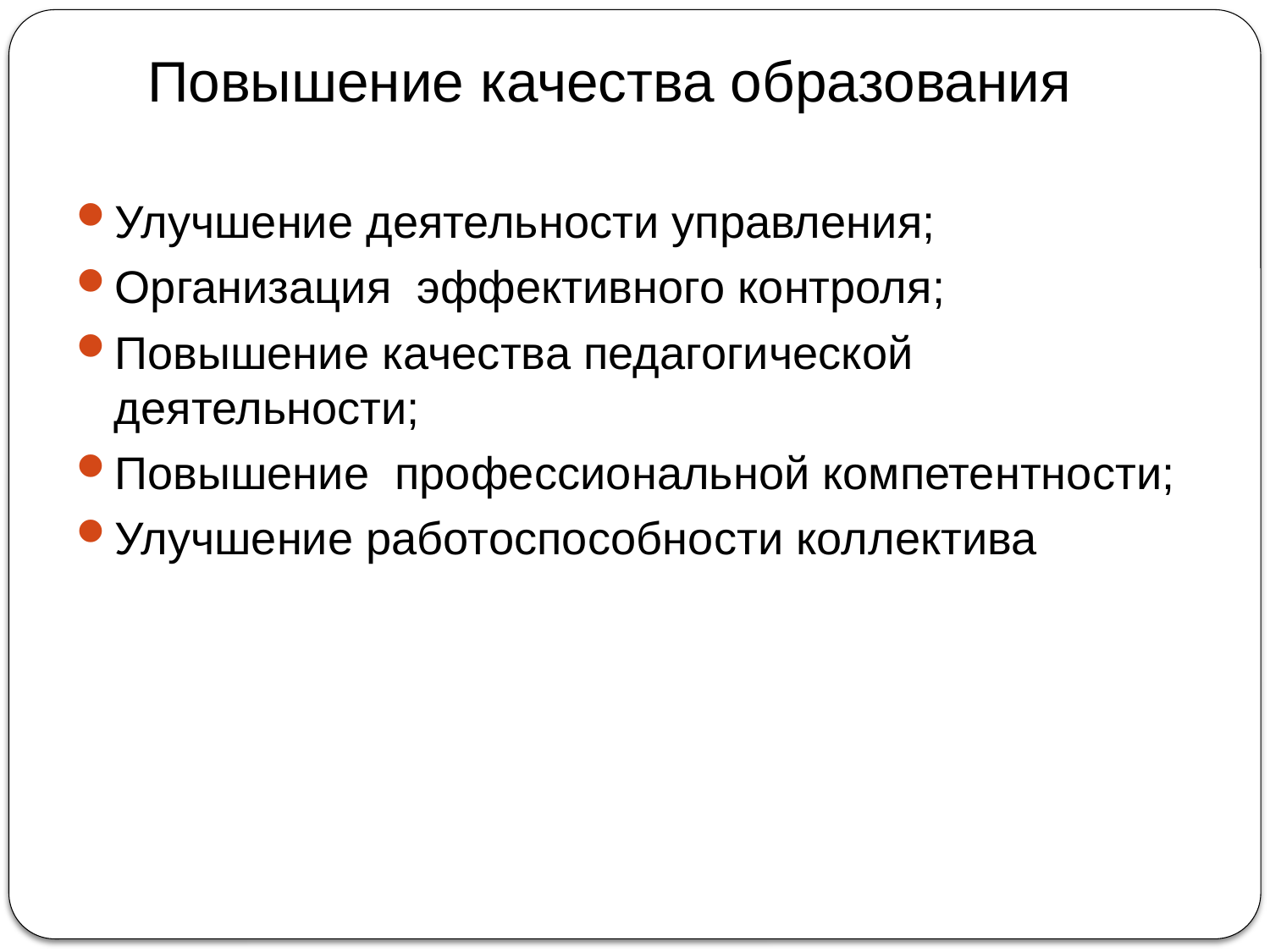

# Повышение качества образования
Улучшение деятельности управления;
Организация  эффективного контроля;
Повышение качества педагогической деятельности;
Повышение  профессиональной компетентности;
Улучшение работоспособности коллектива